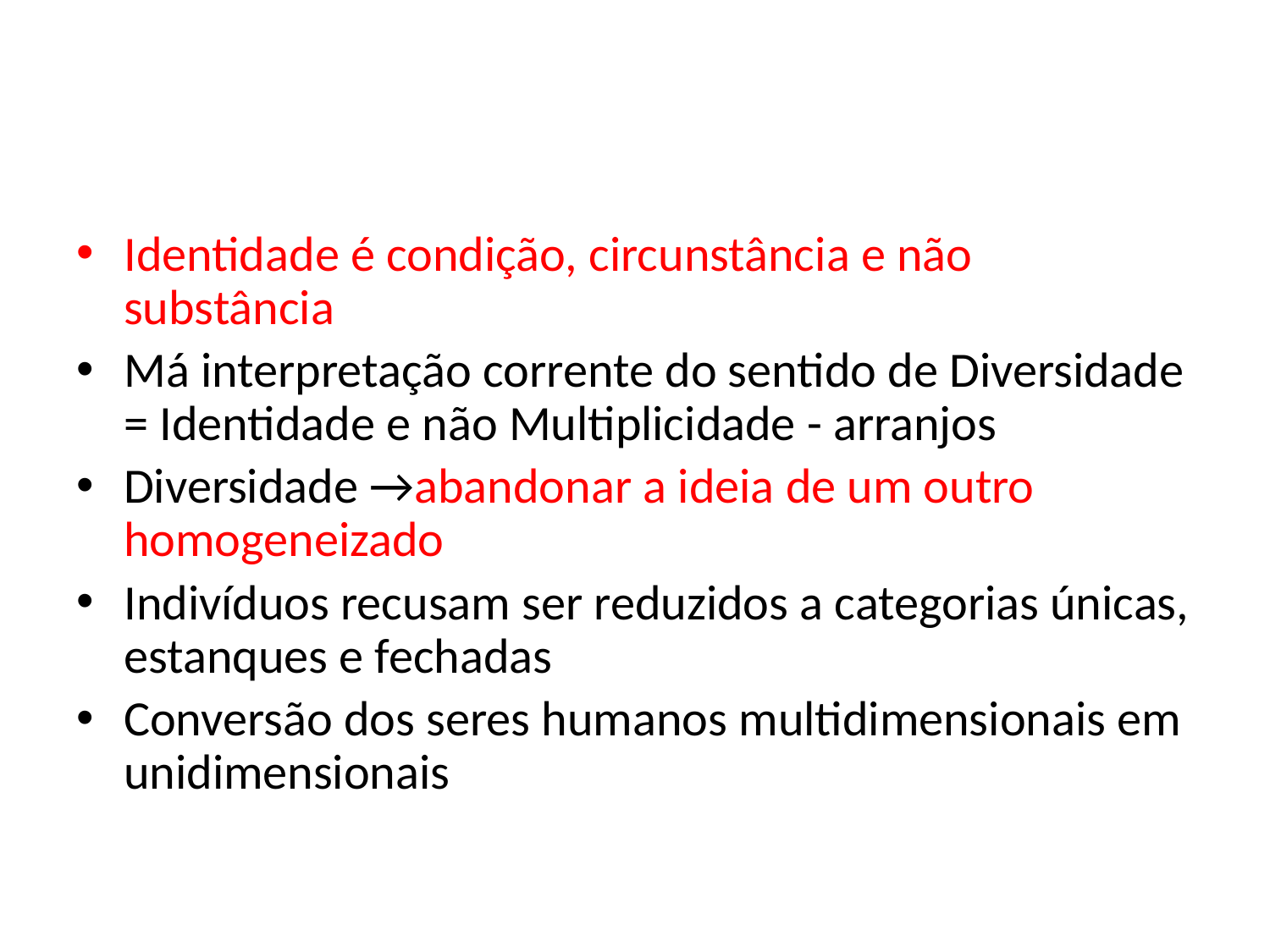

#
Identidade é condição, circunstância e não substância
Má interpretação corrente do sentido de Diversidade = Identidade e não Multiplicidade - arranjos
Diversidade →abandonar a ideia de um outro homogeneizado
Indivíduos recusam ser reduzidos a categorias únicas, estanques e fechadas
Conversão dos seres humanos multidimensionais em unidimensionais